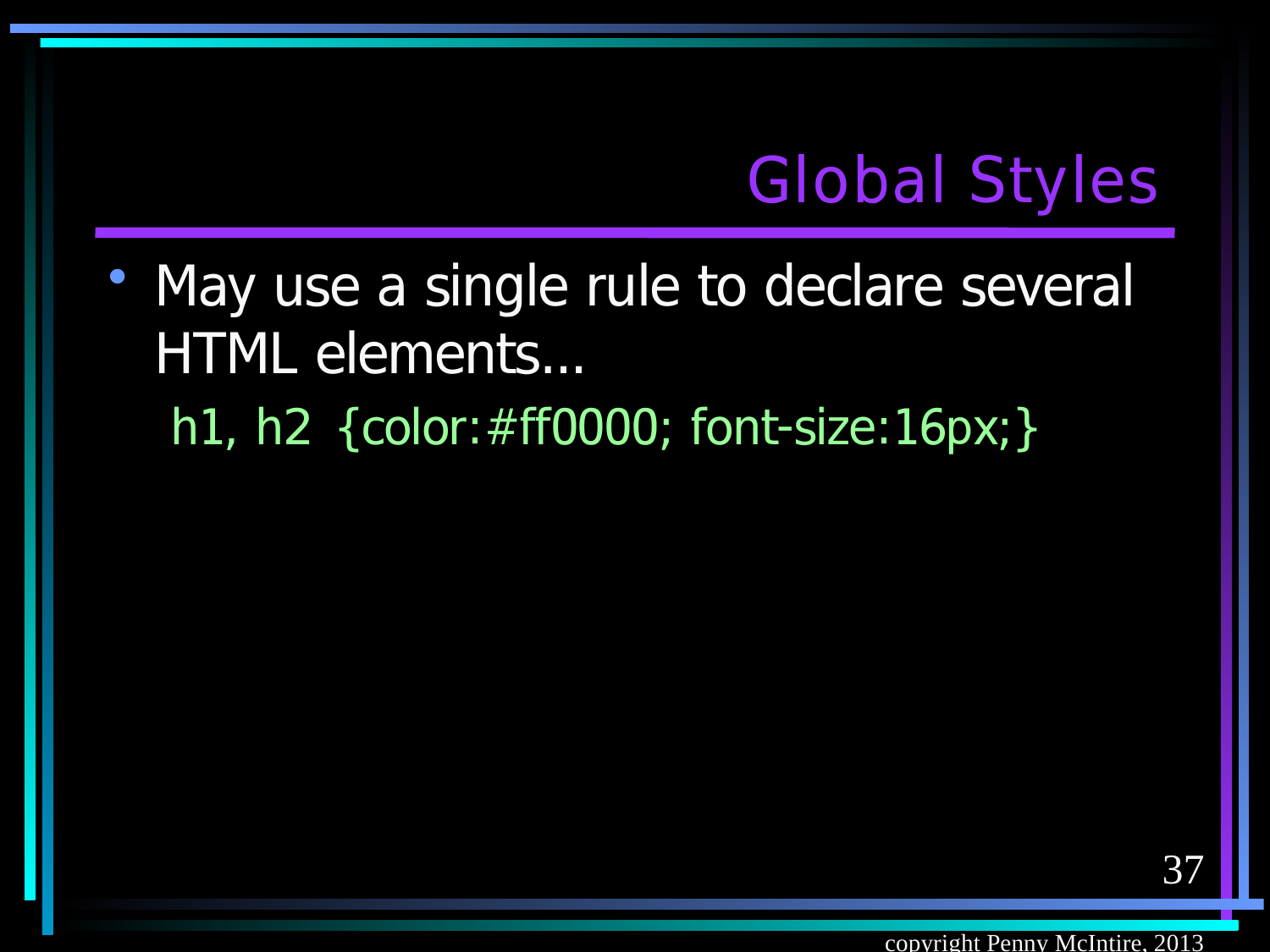

# Global Styles
May use a single rule to declare several HTML elements…
h1, h2 	{color:#ff0000; font-size:16px;}

37
copyright Penny McIntire, 2013